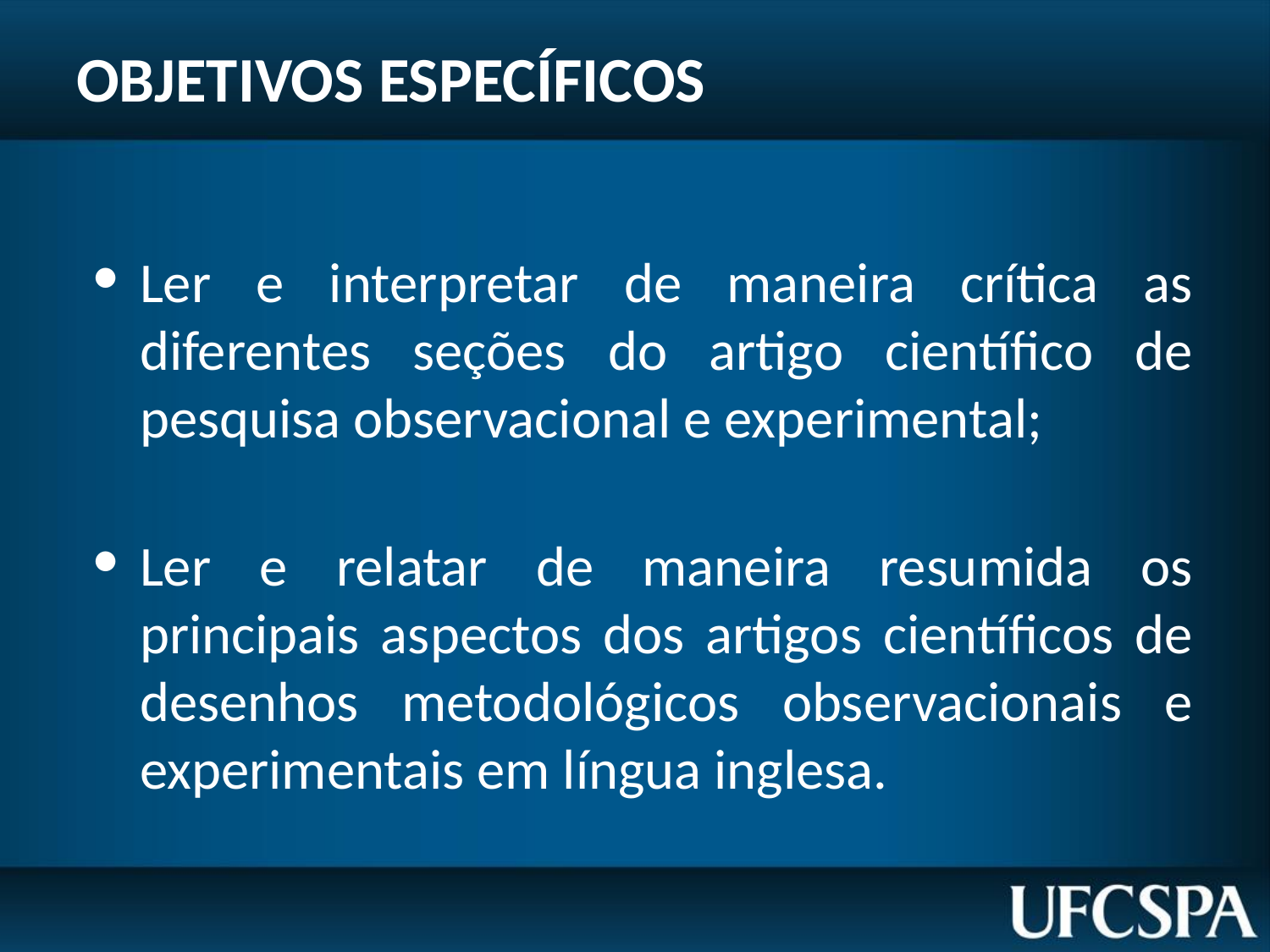

# OBJETIVOS ESPECÍFICOS

Ler e interpretar de maneira crítica as diferentes seções do artigo científico de pesquisa observacional e experimental;

Ler e relatar de maneira resumida os principais aspectos dos artigos científicos de desenhos metodológicos observacionais e experimentais em língua inglesa.